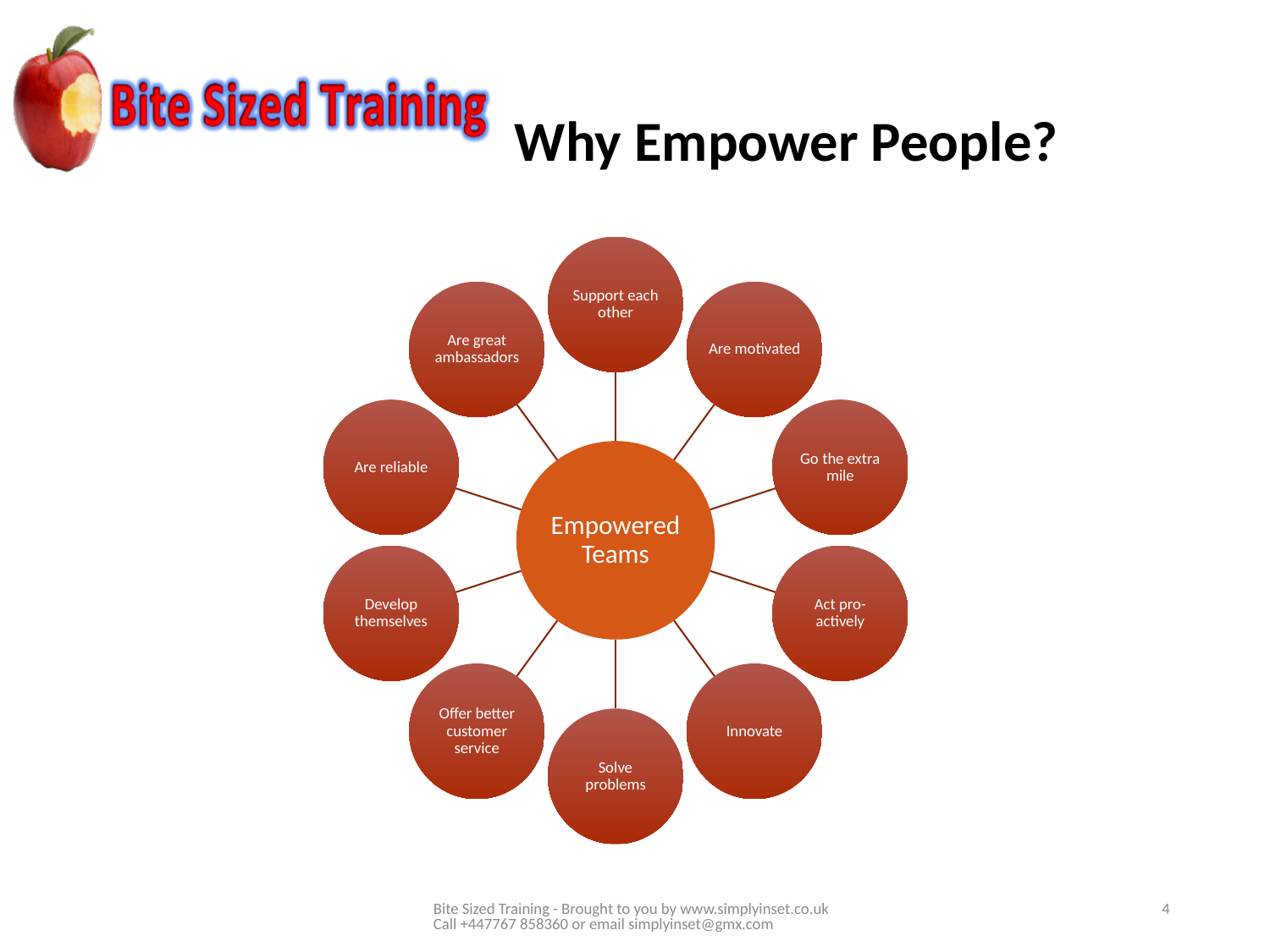

# Why Empower People?
Empowered Teams

Support each other

Are motivated

Go the extra mile

Act pro-actively

Innovate

Solve problems

Offer better customer service

Develop themselves

Are reliable

Are great ambassadors

Bite Sized Training - Brought to you by www.simplyinset.co.uk Call +447767 858360 or email simplyinset@gmx.com
4